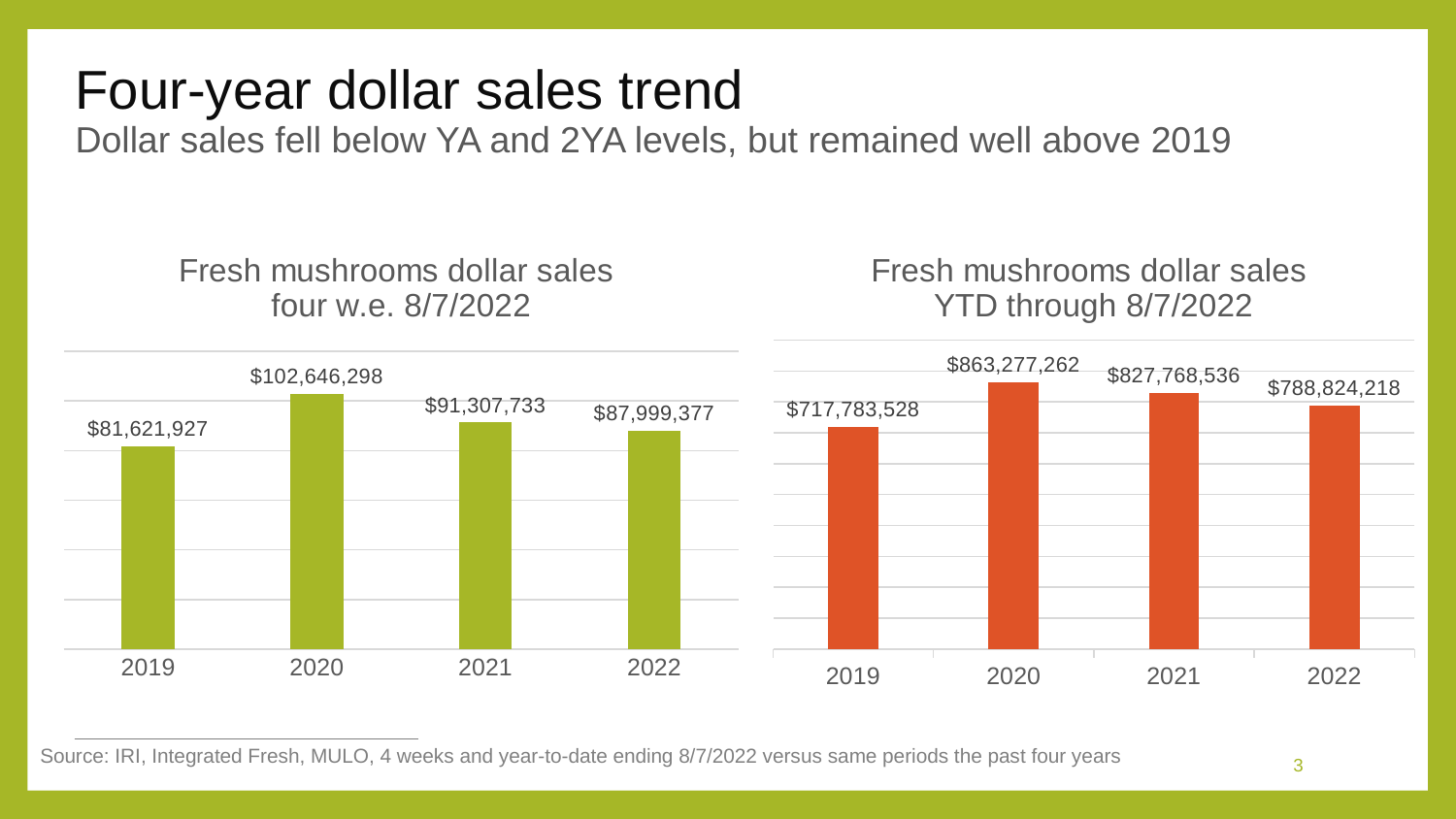

# Four-year dollar sales trend Dollar sales fell below YA and 2YA levels, but remained well above 2019

### Chart: Fresh mushrooms dollar sales four w.e. 8/7/2022

| Category | Four weeks ending 2/20/2022 |
|---|---|
| 2019 | 81621926.97530955 |
| 2020 | 102646298.49591517 |
| 2021 | 91307733.46052822 |
| 2022 | 87999376.59145601 |

### Chart: Fresh mushrooms dollar sales YTD through 8/7/2022

| Category | Four weeks ending 2/20/2022 |
|---|---|
| 2019 | 717783527.5236106 |
| 2020 | 863277261.7413276 |
| 2021 | 827768536.1907203 |
| 2022 | 788824218.3204123 |
Source: IRI, Integrated Fresh, MULO, 4 weeks and year-to-date ending 8/7/2022 versus same periods the past four years
3